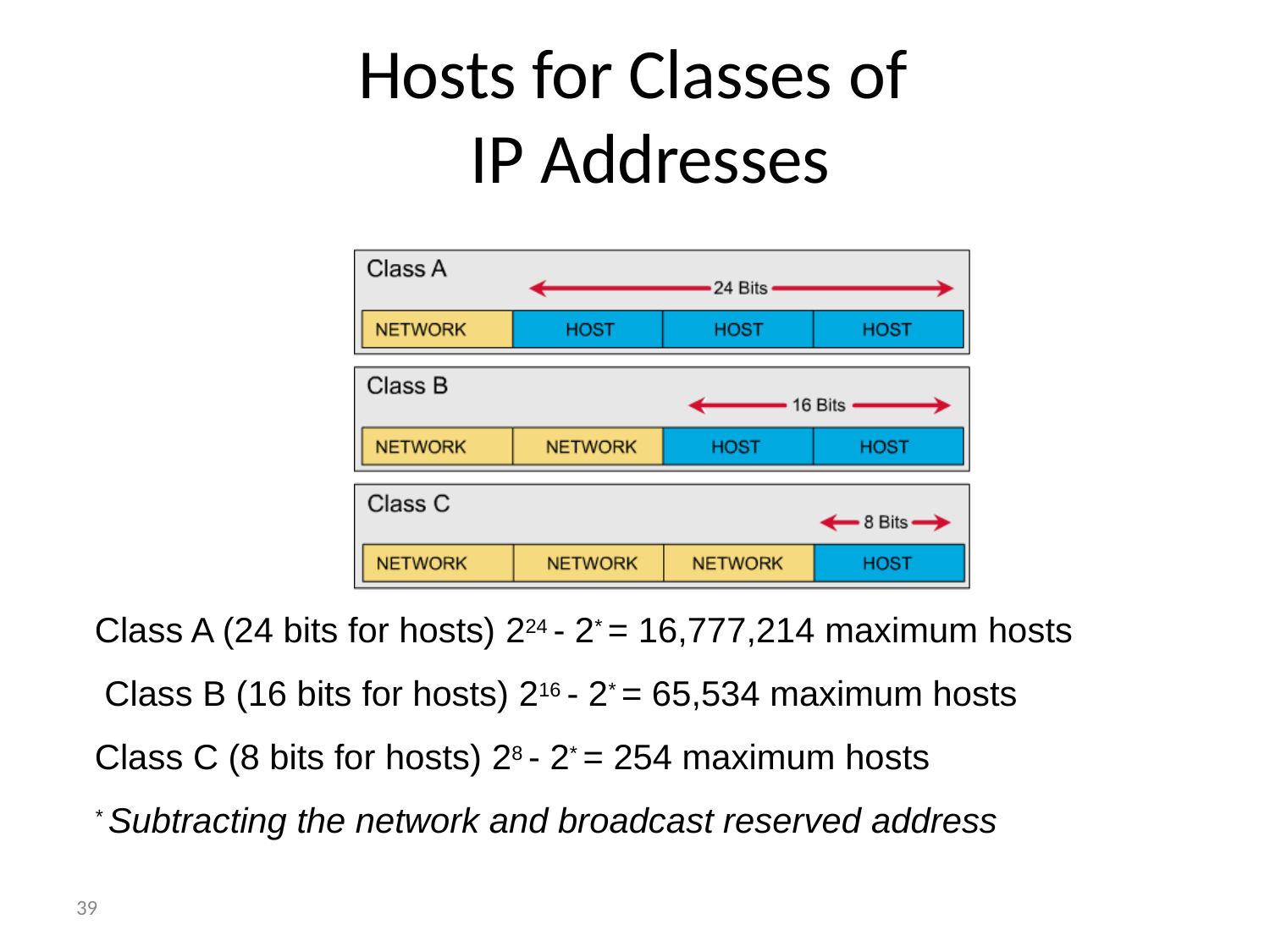

# Hosts for Classes of  IP Addresses

Class A (24 bits for hosts) 224 - 2* = 16,777,214 maximum hosts  Class B (16 bits for hosts) 216 - 2* = 65,534 maximum hosts  Class C (8 bits for hosts) 28 - 2* = 254 maximum hosts
* Subtracting the network and broadcast reserved address
39